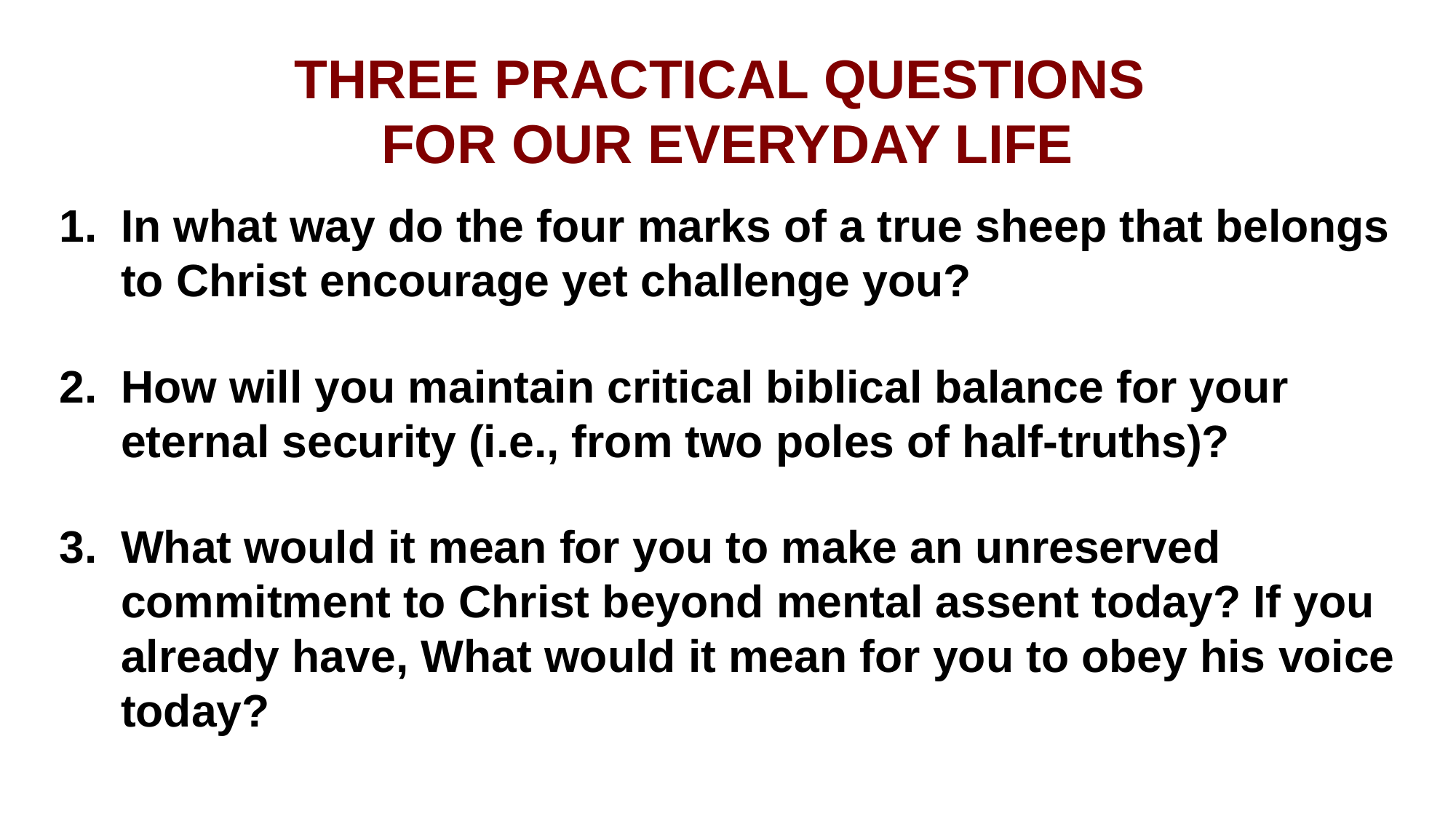

# THREE PRACTICAL QUESTIONS FOR OUR EVERYDAY LIFE
In what way do the four marks of a true sheep that belongs to Christ encourage yet challenge you?

How will you maintain critical biblical balance for your eternal security (i.e., from two poles of half-truths)?

What would it mean for you to make an unreserved commitment to Christ beyond mental assent today? If you already have, What would it mean for you to obey his voice today?